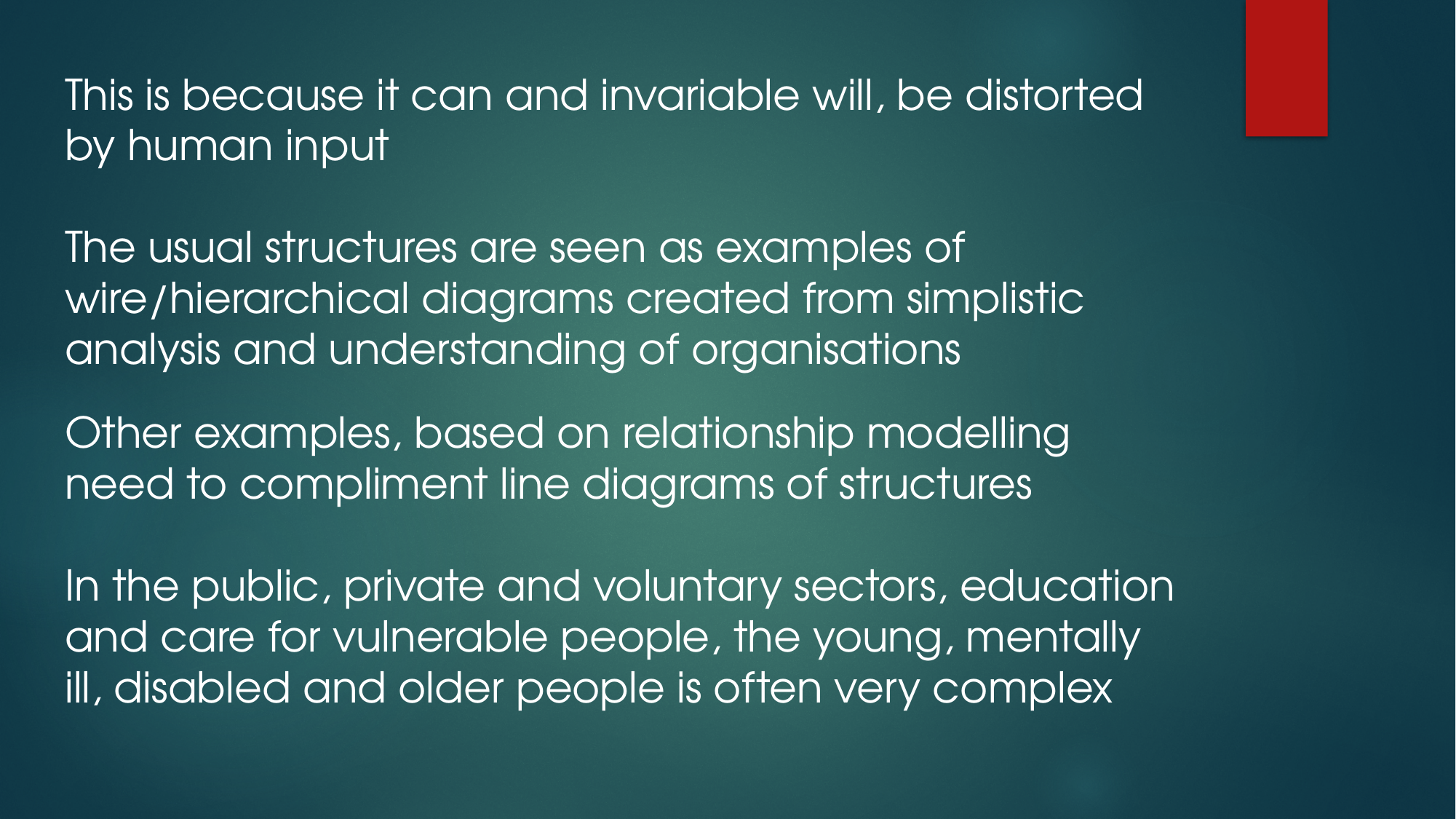

This is because it can and invariable will, be distorted by human input

The usual structures are seen as examples of wire/hierarchical diagrams created from simplistic analysis and understanding of organisations

Other examples, based on relationship modelling need to compliment line diagrams of structures

In the public, private and voluntary sectors, education and care for vulnerable people, the young, mentally ill, disabled and older people is often very complex